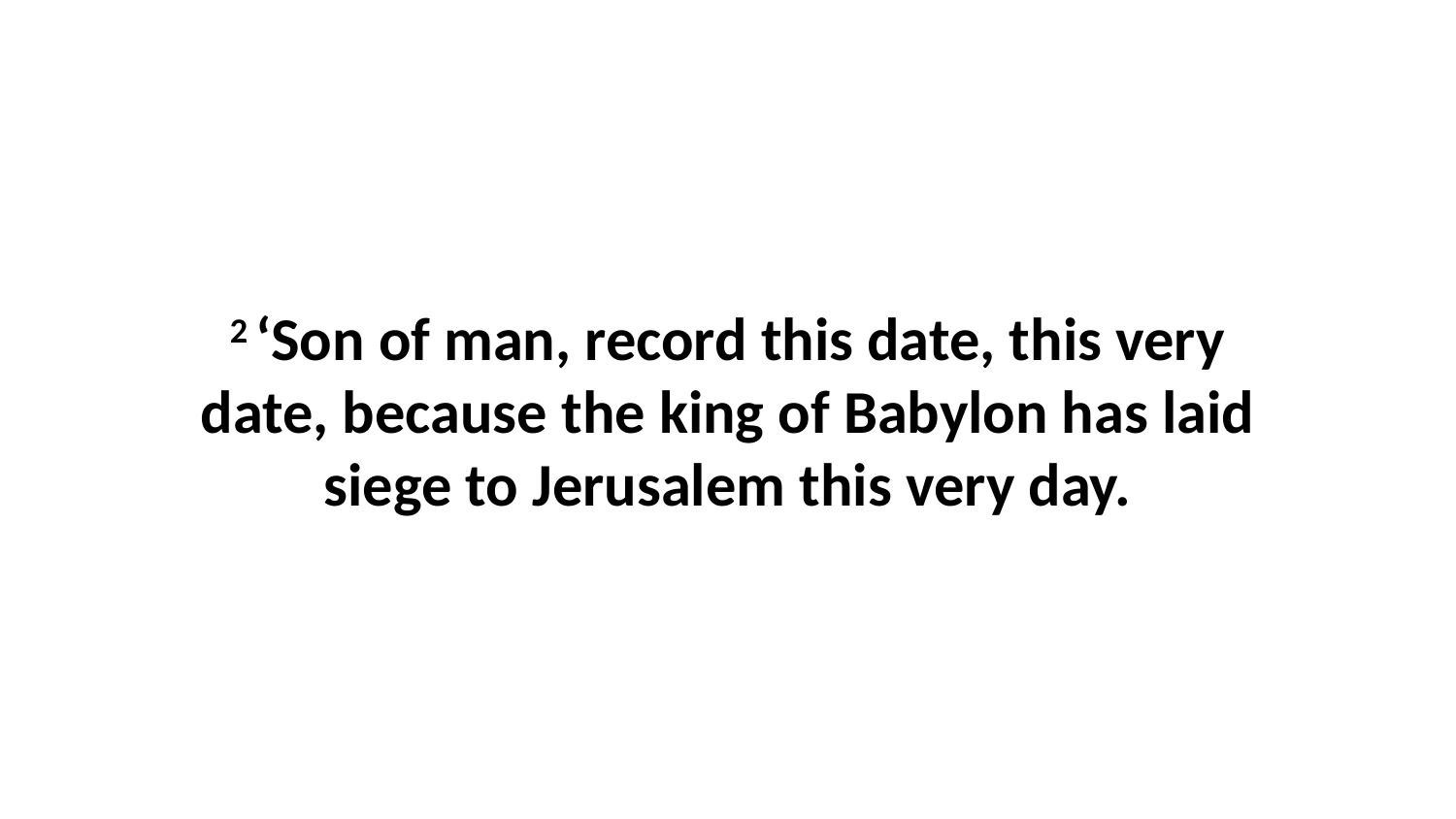

2 ‘Son of man, record this date, this very date, because the king of Babylon has laid siege to Jerusalem this very day.